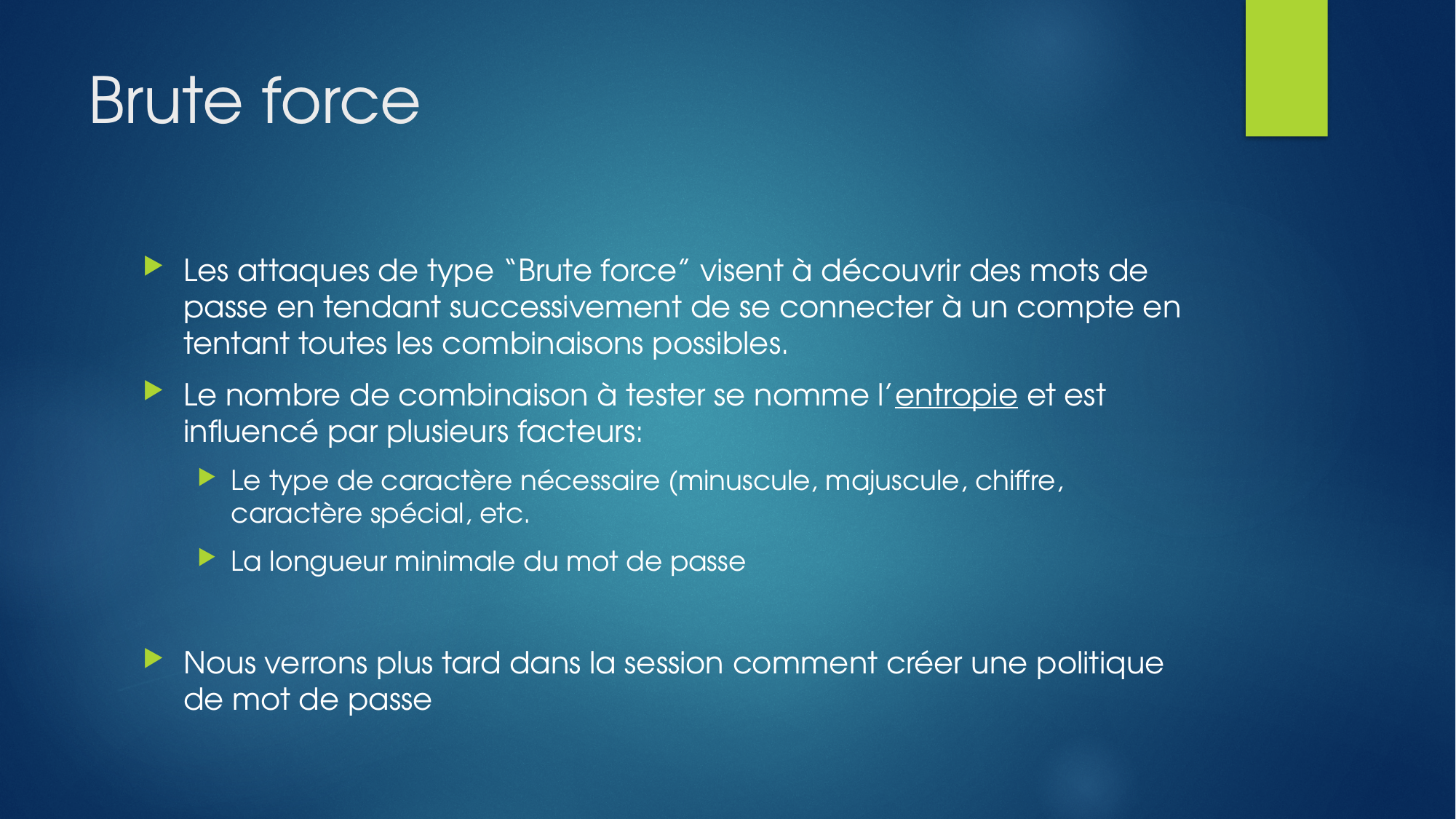

# Brute force
Les attaques de type “Brute force” visent à découvrir des mots de passe en tendant successivement de se connecter à un compte en tentant toutes les combinaisons possibles.
Le nombre de combinaison à tester se nomme l’entropie et est influencé par plusieurs facteurs:
Le type de caractère nécessaire (minuscule, majuscule, chiffre, caractère spécial, etc.
La longueur minimale du mot de passe

Nous verrons plus tard dans la session comment créer une politique de mot de passe